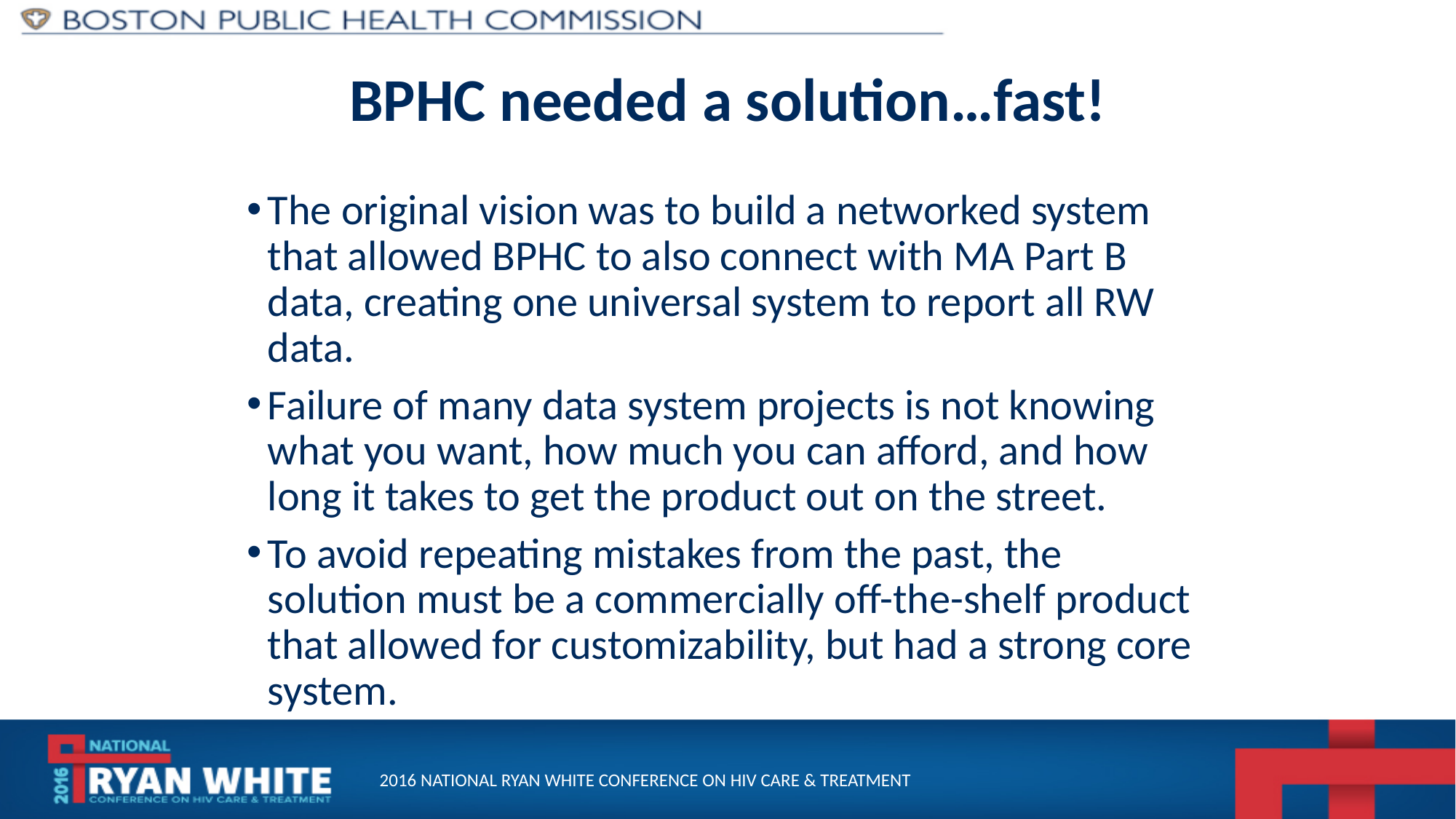

# BPHC needed a solution…fast!
The original vision was to build a networked system that allowed BPHC to also connect with MA Part B data, creating one universal system to report all RW data.
Failure of many data system projects is not knowing what you want, how much you can afford, and how long it takes to get the product out on the street.
To avoid repeating mistakes from the past, the solution must be a commercially off-the-shelf product that allowed for customizability, but had a strong core system.